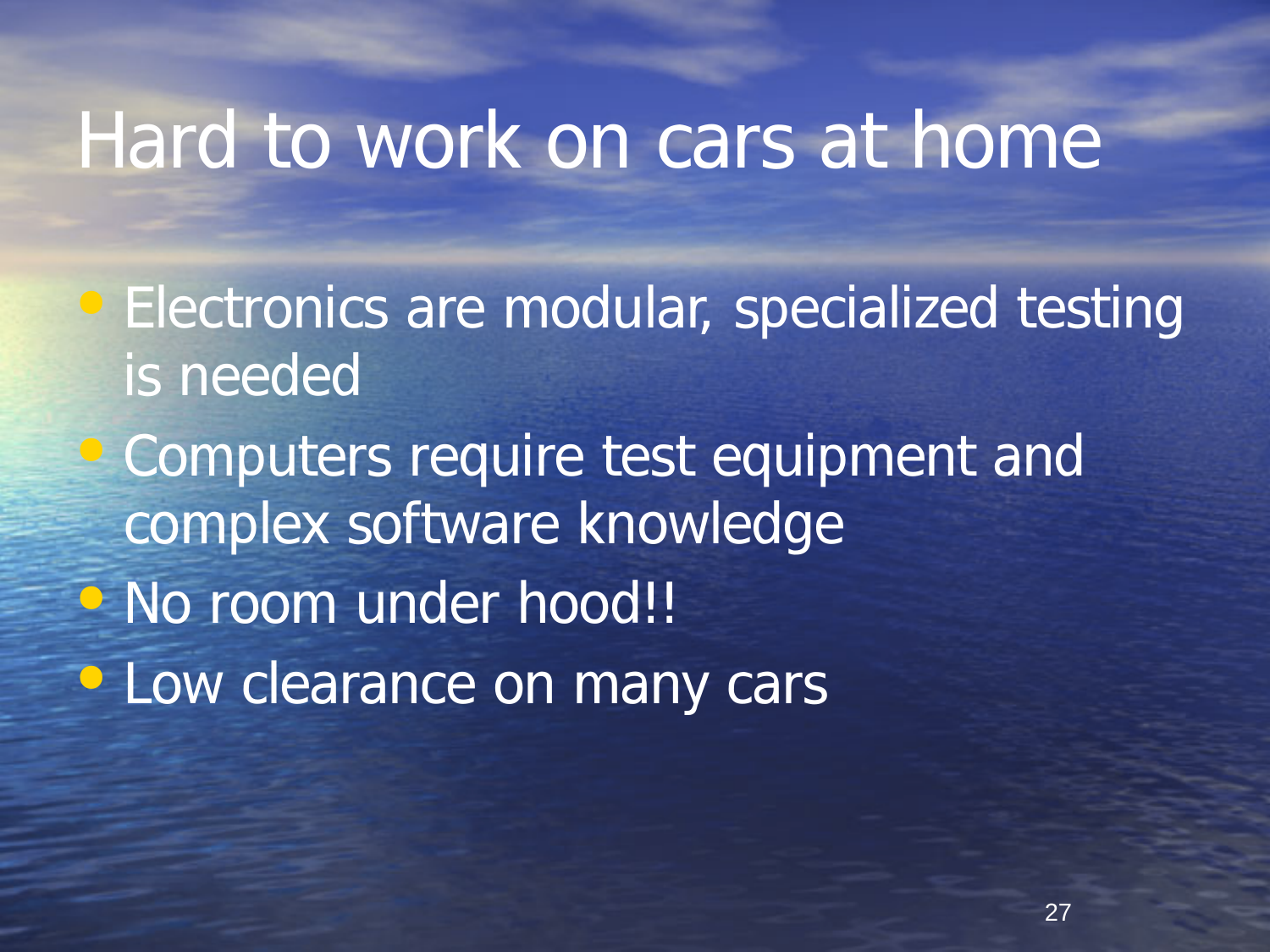

# Hard to work on cars at home
Electronics are modular, specialized testing is needed
Computers require test equipment and complex software knowledge
No room under hood!!
Low clearance on many cars

27